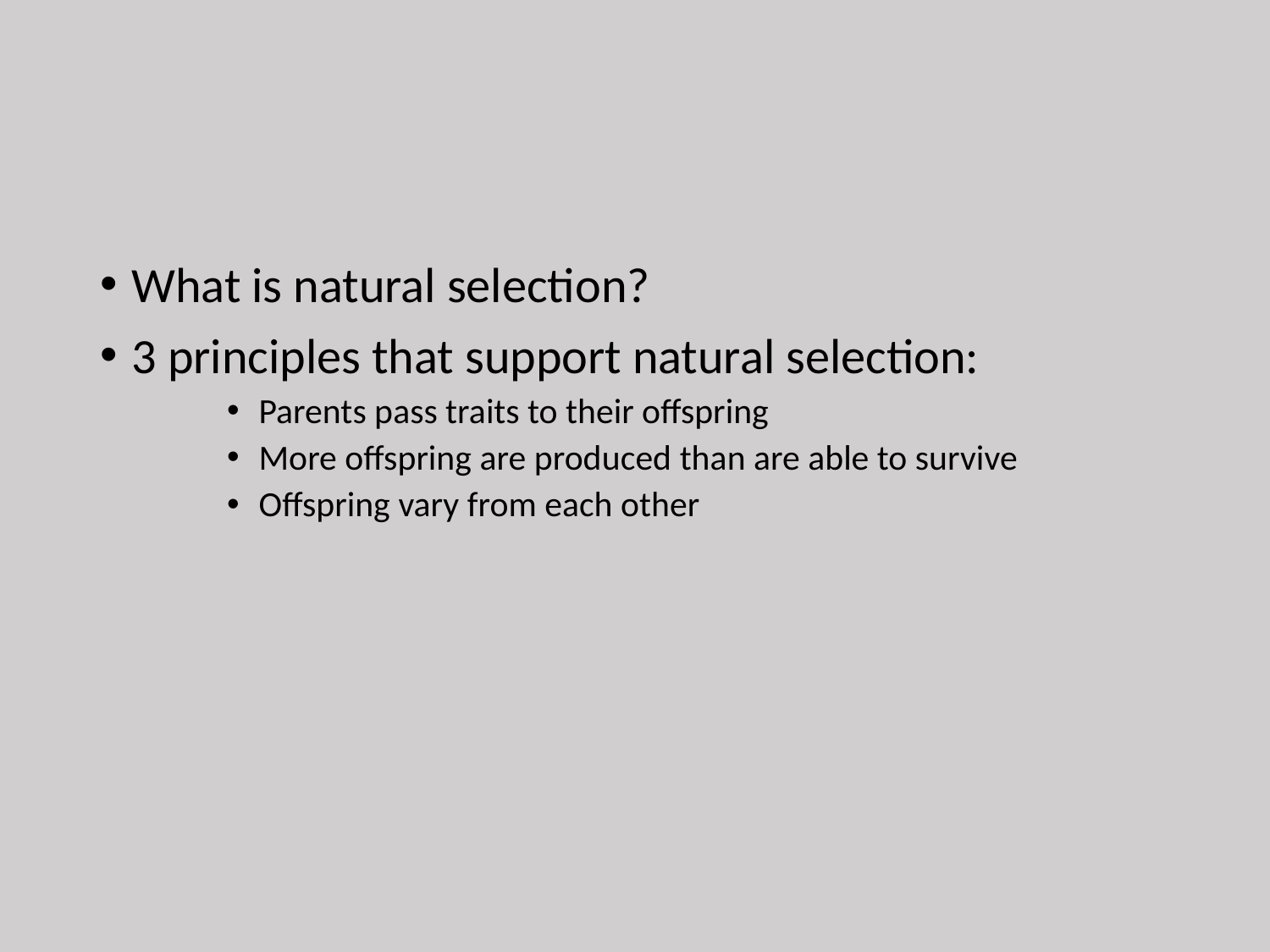

#
What is natural selection?
3 principles that support natural selection:
Parents pass traits to their offspring
More offspring are produced than are able to survive
Offspring vary from each other